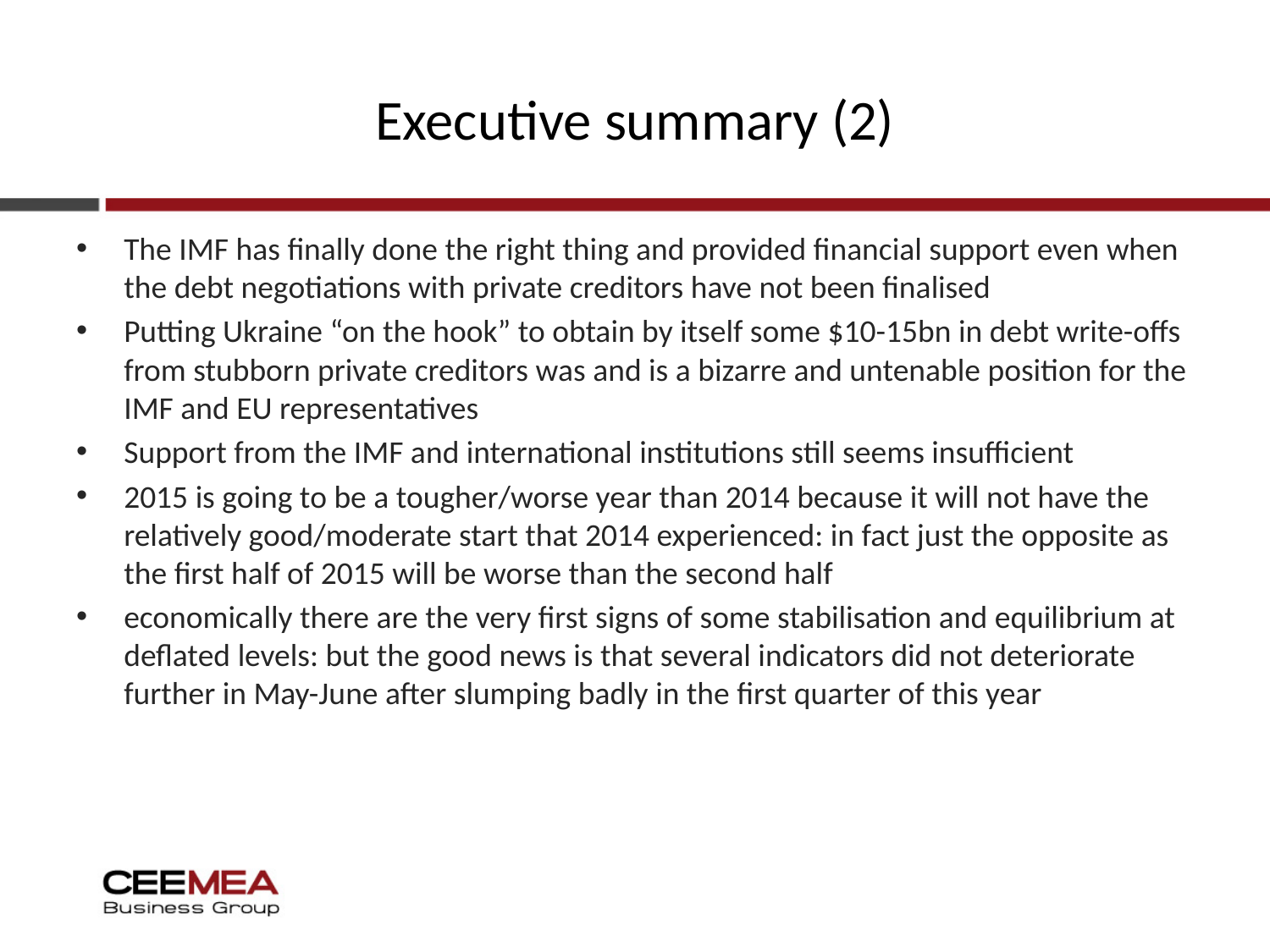

# Executive summary (2)
The IMF has finally done the right thing and provided financial support even when the debt negotiations with private creditors have not been finalised
Putting Ukraine “on the hook” to obtain by itself some $10-15bn in debt write-offs from stubborn private creditors was and is a bizarre and untenable position for the IMF and EU representatives
Support from the IMF and international institutions still seems insufficient
2015 is going to be a tougher/worse year than 2014 because it will not have the relatively good/moderate start that 2014 experienced: in fact just the opposite as the first half of 2015 will be worse than the second half
economically there are the very first signs of some stabilisation and equilibrium at deflated levels: but the good news is that several indicators did not deteriorate further in May-June after slumping badly in the first quarter of this year